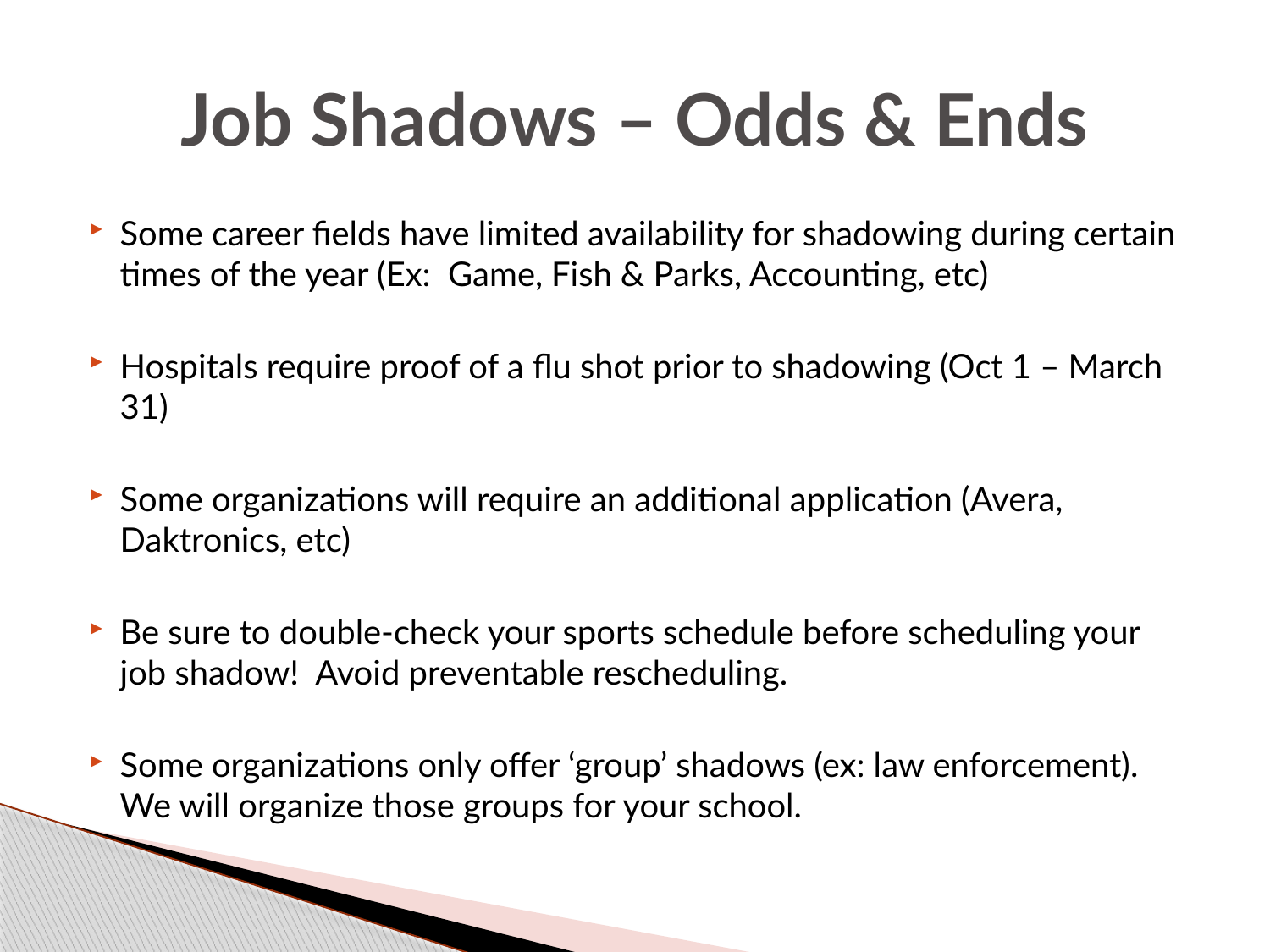

# Job Shadows – Odds & Ends
Some career fields have limited availability for shadowing during certain times of the year (Ex:  Game, Fish & Parks, Accounting, etc)

Hospitals require proof of a flu shot prior to shadowing (Oct 1 – March 31)

Some organizations will require an additional application (Avera, Daktronics, etc)

Be sure to double-check your sports schedule before scheduling your job shadow!  Avoid preventable rescheduling.

Some organizations only offer ‘group’ shadows (ex: law enforcement).  We will organize those groups for your school.